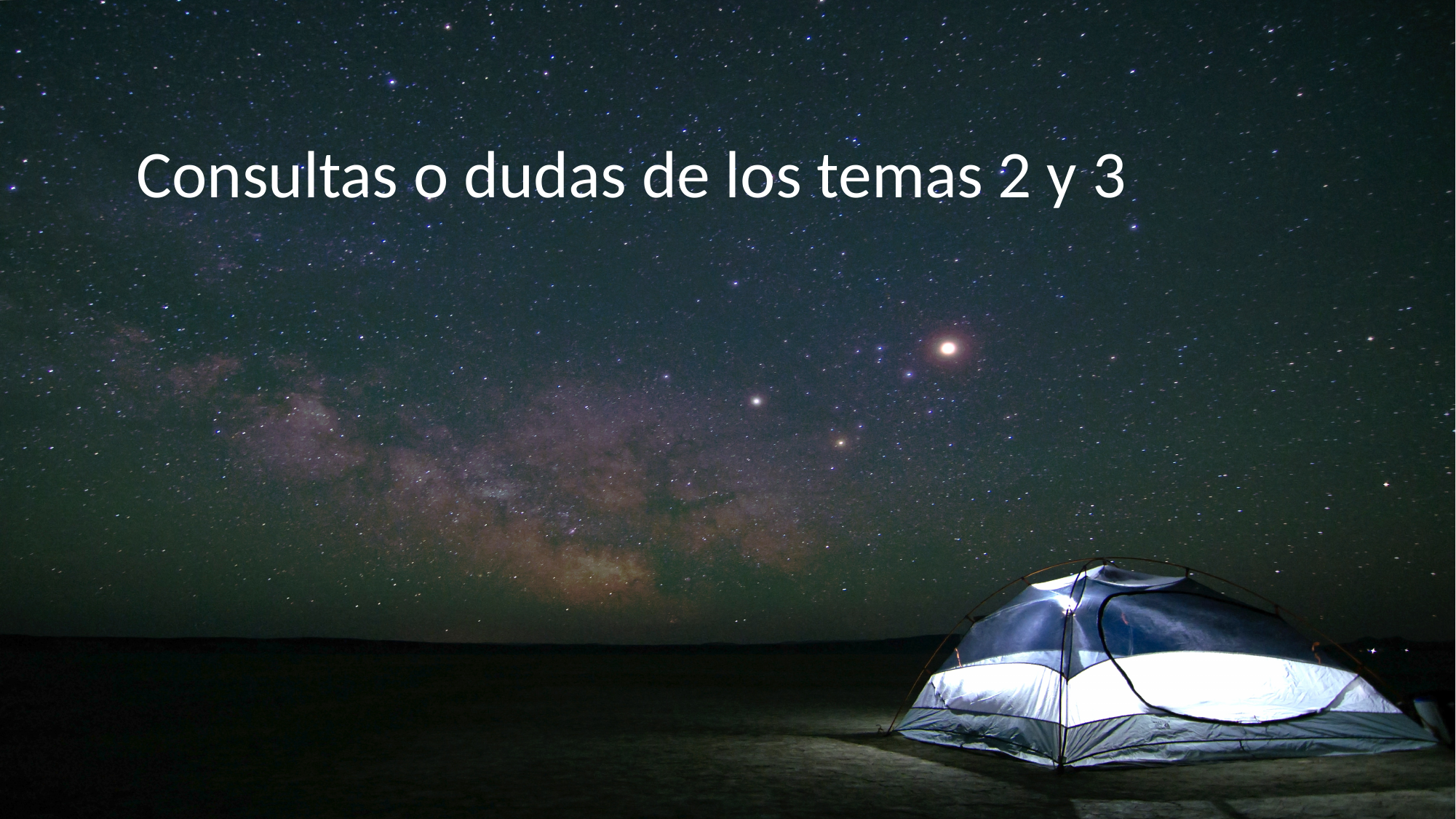

# Consultas o dudas de los temas 2 y 3